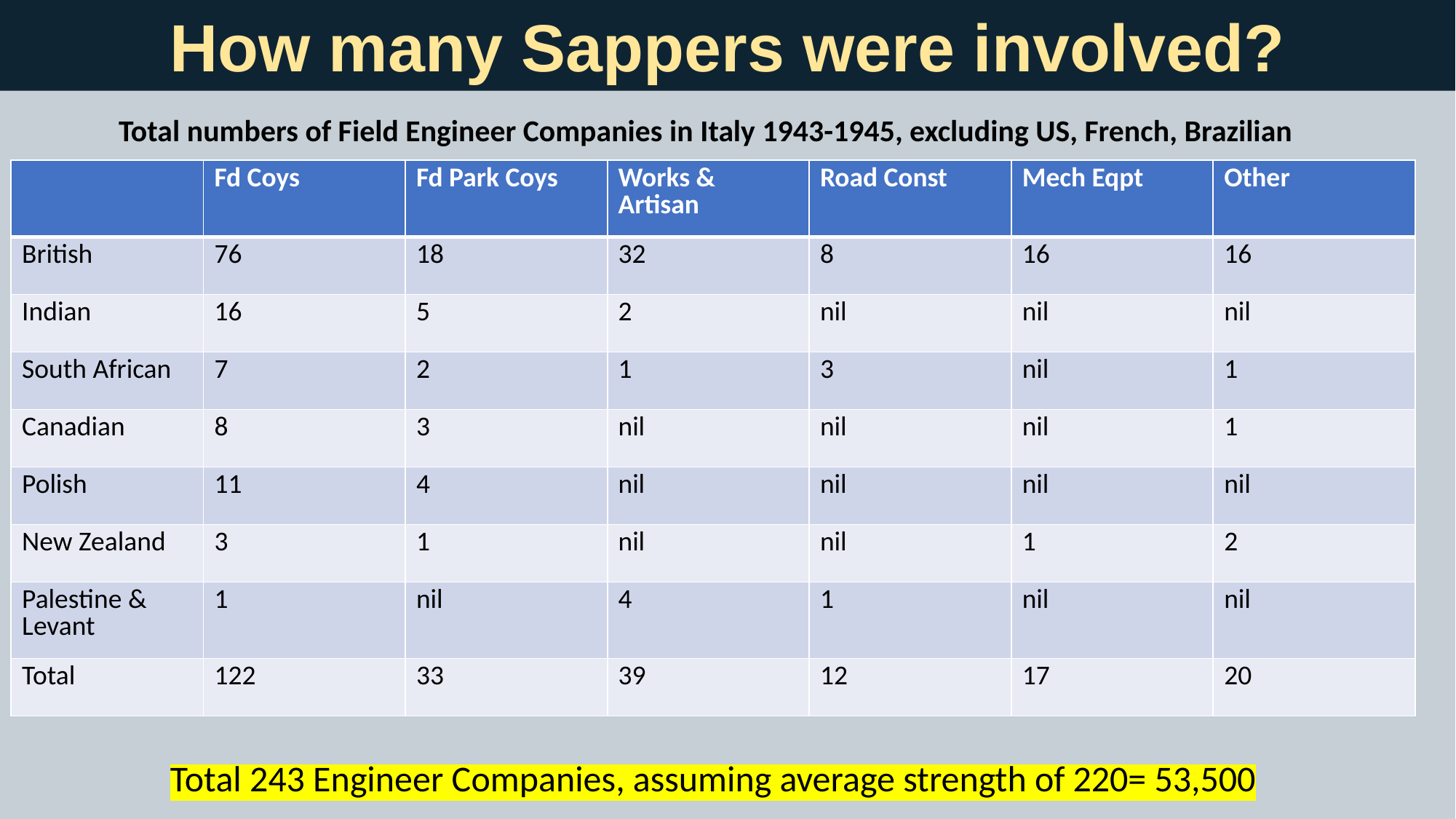

How many Sappers were involved?
Total numbers of Field Engineer Companies in Italy 1943-1945, excluding US, French, Brazilian
|  | Fd Coys | Fd Park Coys | Works & Artisan | Road Const | Mech Eqpt | Other |
| --- | --- | --- | --- | --- | --- | --- |
| British | 76 | 18 | 32 | 8 | 16 | 16 |
| Indian | 16 | 5 | 2 | nil | nil | nil |
| South African | 7 | 2 | 1 | 3 | nil | 1 |
| Canadian | 8 | 3 | nil | nil | nil | 1 |
| Polish | 11 | 4 | nil | nil | nil | nil |
| New Zealand | 3 | 1 | nil | nil | 1 | 2 |
| Palestine & Levant | 1 | nil | 4 | 1 | nil | nil |
| Total | 122 | 33 | 39 | 12 | 17 | 20 |
Total 243 Engineer Companies, assuming average strength of 220= 53,500